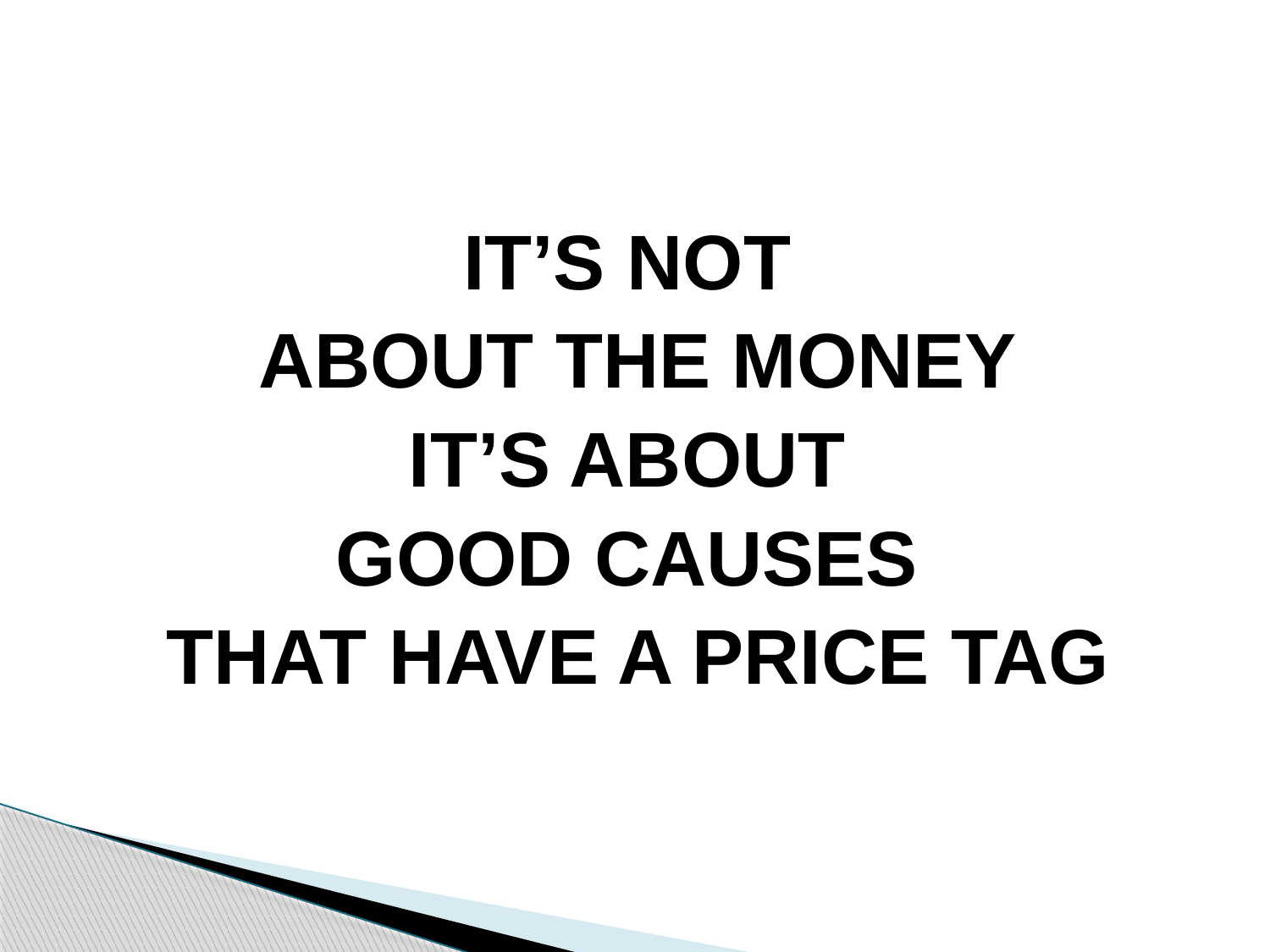

#
IT’S NOT
ABOUT THE MONEY
IT’S ABOUT
GOOD CAUSES
THAT HAVE A PRICE TAG